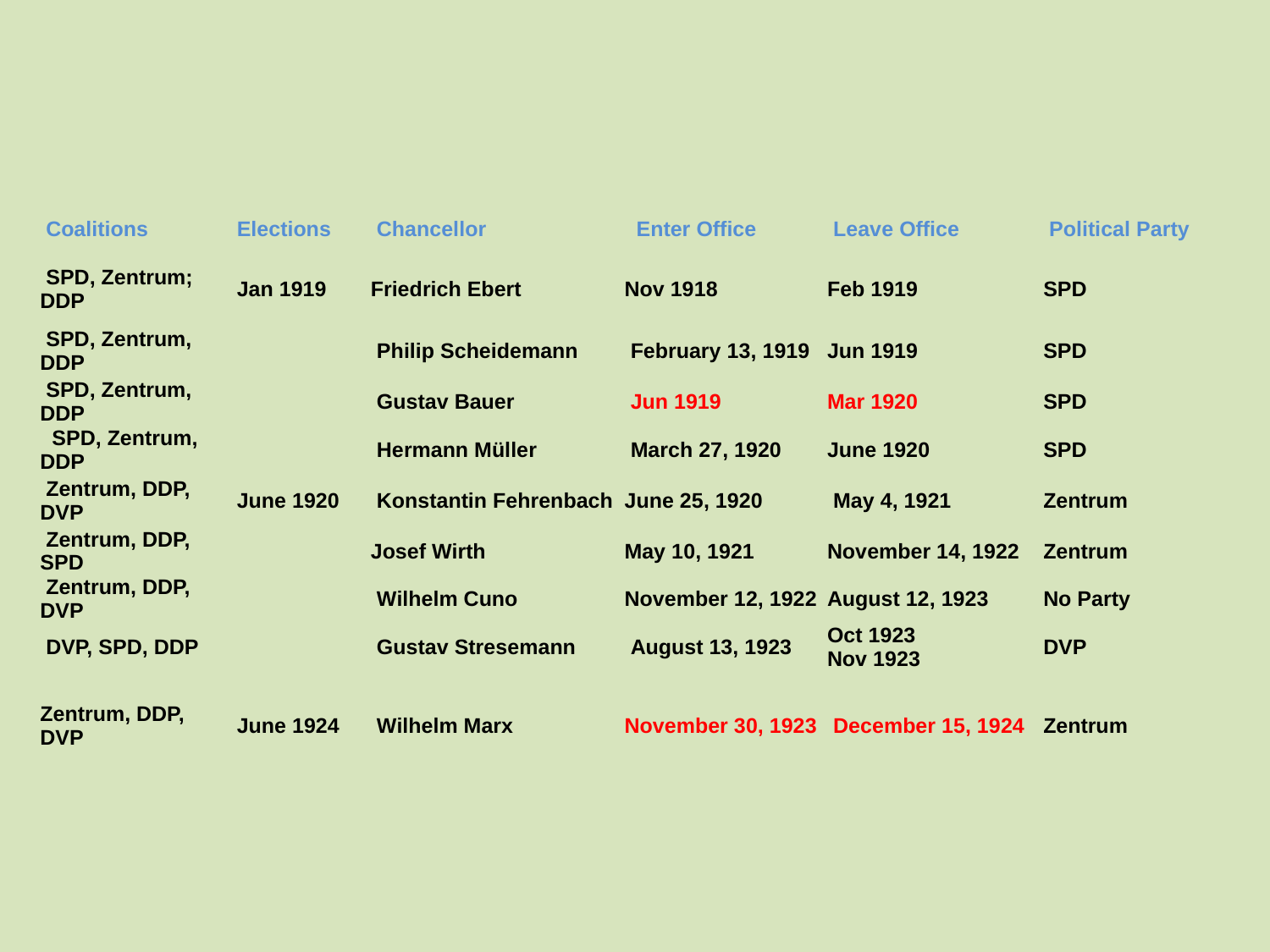

| Coalitions | Elections | Chancellor | Enter Office | Leave Office | Political Party |
| --- | --- | --- | --- | --- | --- |
| SPD, Zentrum; DDP | Jan 1919 | Friedrich Ebert | Nov 1918 | Feb 1919 | SPD |
| SPD, Zentrum, DDP |  | Philip Scheidemann | February 13, 1919 | Jun 1919 | SPD |
| SPD, Zentrum, DDP |  | Gustav Bauer | Jun 1919 | Mar 1920 | SPD |
| SPD, Zentrum, DDP |  | Hermann Müller | March 27, 1920 | June 1920 | SPD |
| Zentrum, DDP, DVP | June 1920 | Konstantin Fehrenbach | June 25, 1920 | May 4, 1921 | Zentrum |
| Zentrum, DDP, SPD |  | Josef Wirth | May 10, 1921 | November 14, 1922 | Zentrum |
| Zentrum, DDP, DVP |  | Wilhelm Cuno | November 12, 1922 | August 12, 1923 | No Party |
| DVP, SPD, DDP |  | Gustav Stresemann | August 13, 1923 | Oct 1923 Nov 1923 | DVP |
| Zentrum, DDP, DVP | June 1924 | Wilhelm Marx | November 30, 1923 | December 15, 1924 | Zentrum |